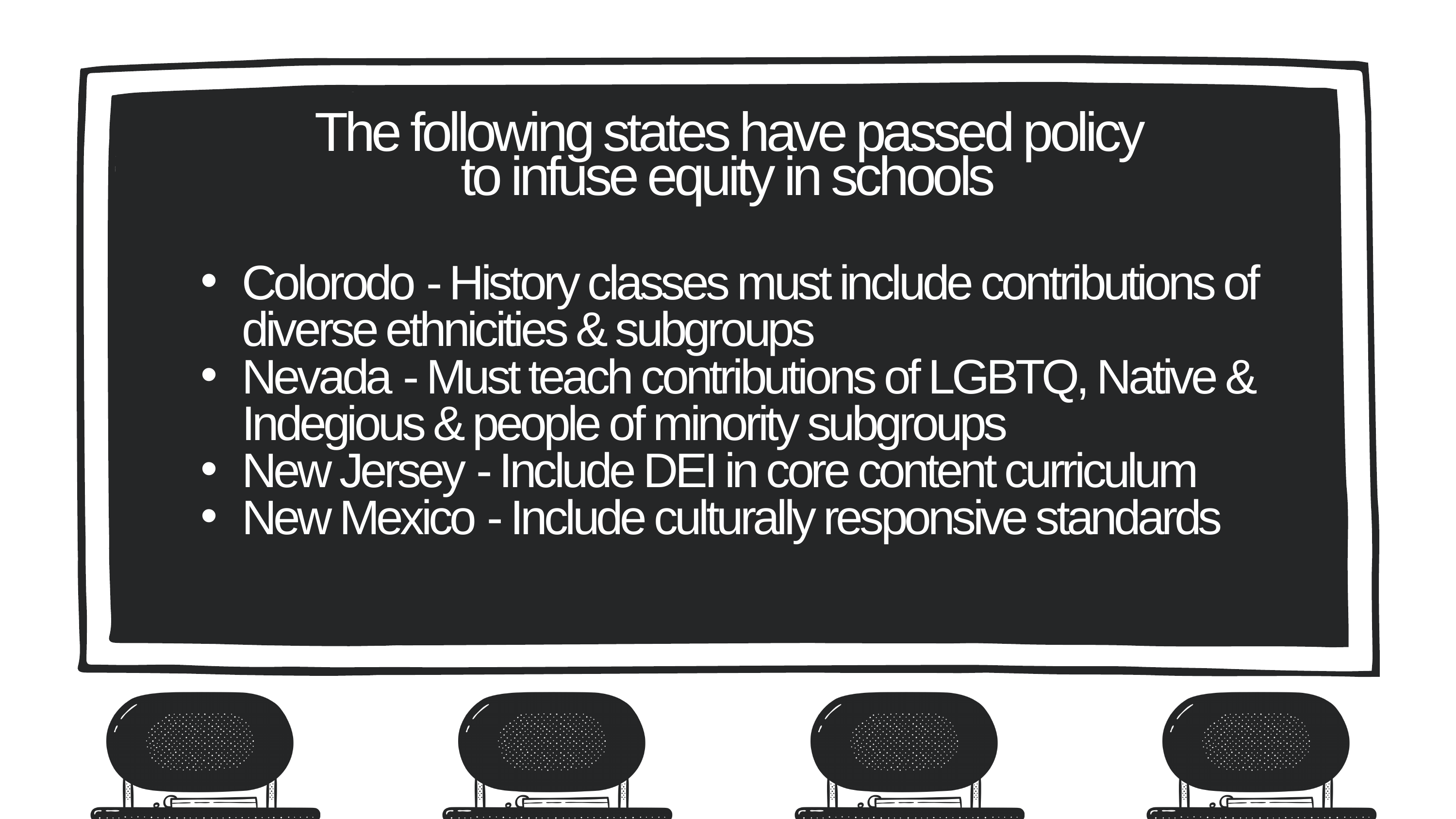

The following states have passed policy to infuse equity in schools
Colorodo - History classes must include contributions of diverse ethnicities & subgroups
Nevada - Must teach contributions of LGBTQ, Native & Indegious & people of minority subgroups
New Jersey - Include DEI in core content curriculum
New Mexico - Include culturally responsive standards